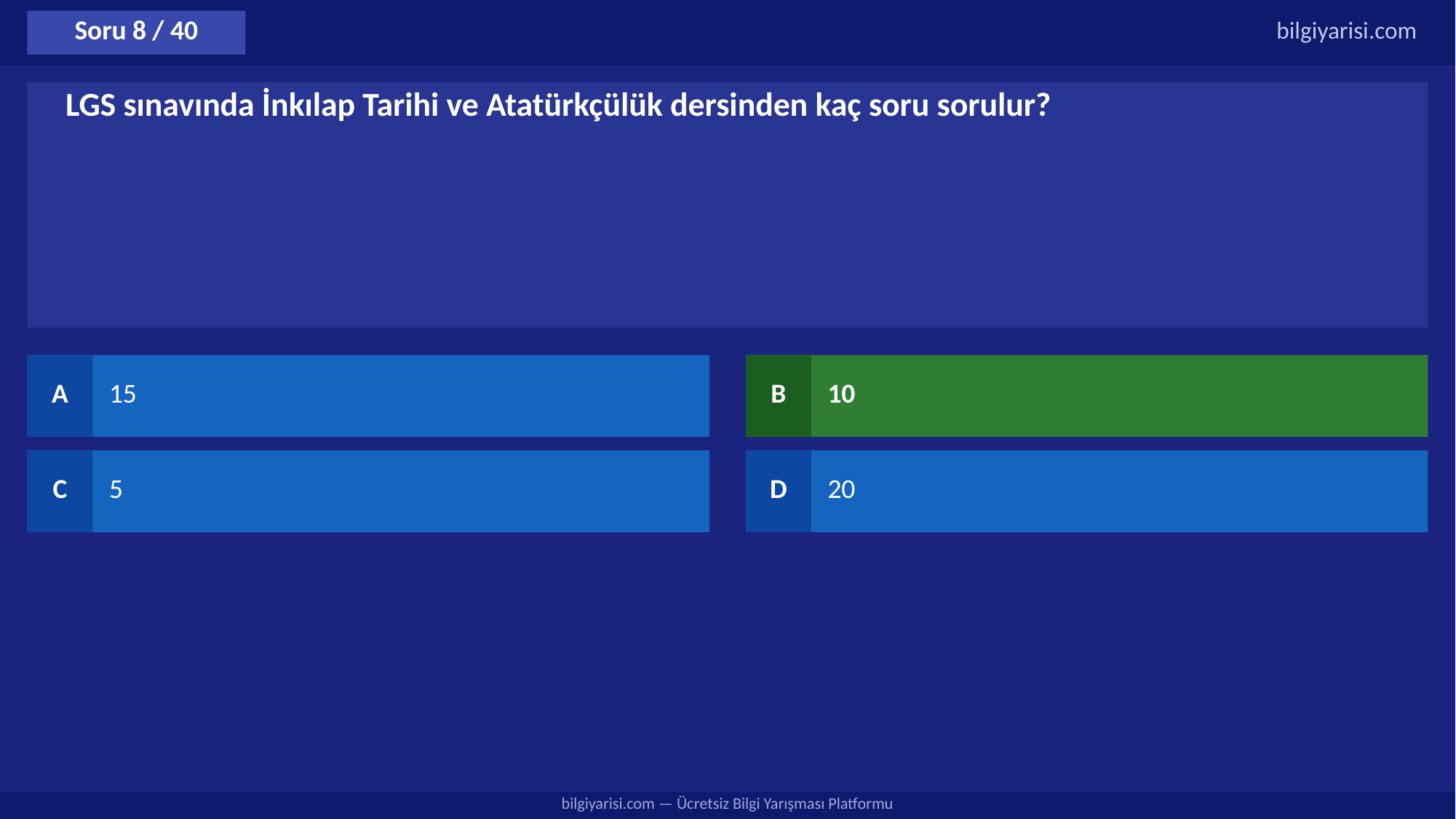

Soru 8 / 40
bilgiyarisi.com

LGS sınavında İnkılap Tarihi ve Atatürkçülük dersinden kaç soru sorulur?

A
15

B
10

C
5

D
20
bilgiyarisi.com — Ücretsiz Bilgi Yarışması Platformu